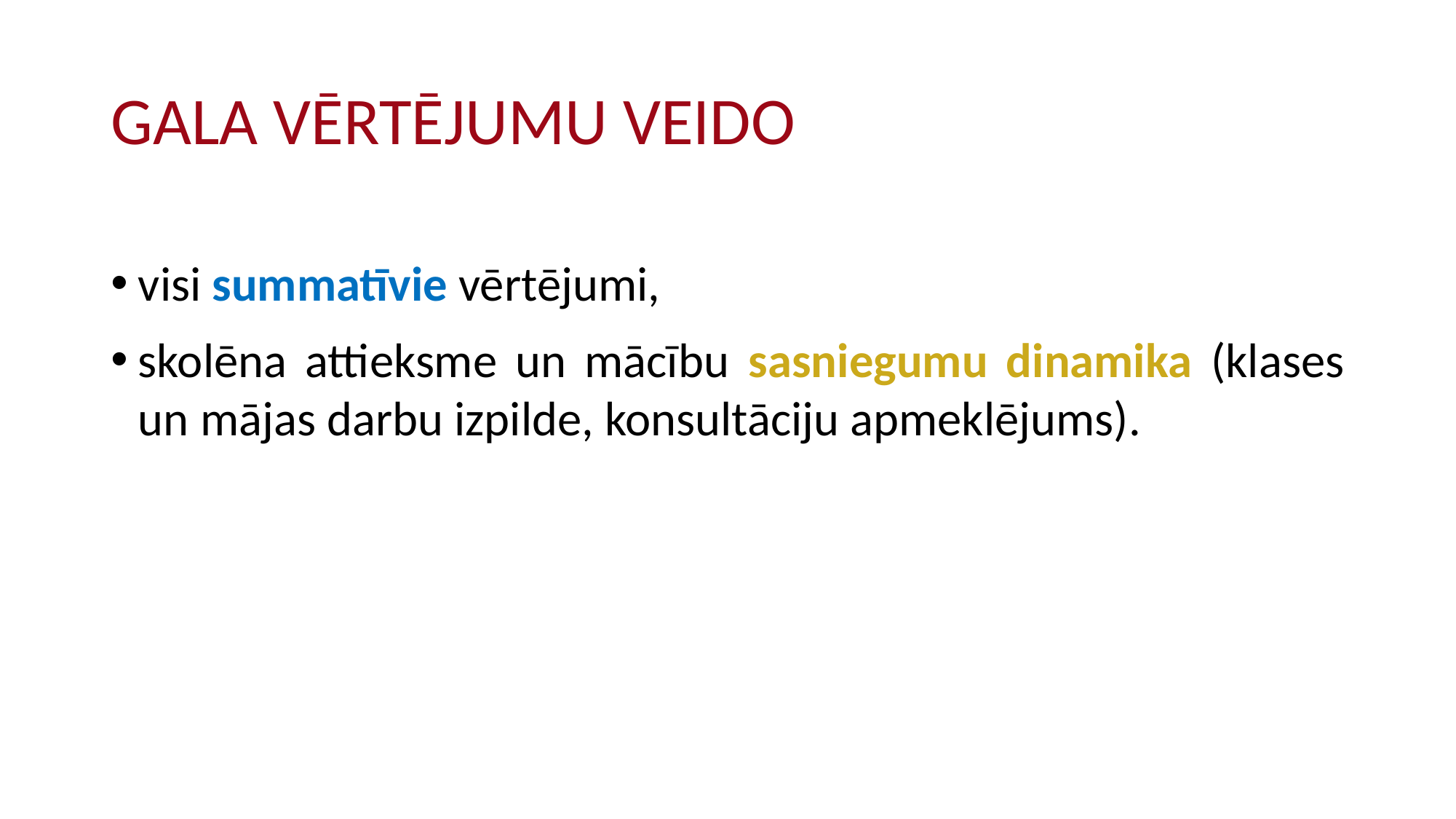

# GALA VĒRTĒJUMU VEIDO
visi summatīvie vērtējumi,
skolēna attieksme un mācību sasniegumu dinamika (klases un mājas darbu izpilde, konsultāciju apmeklējums).